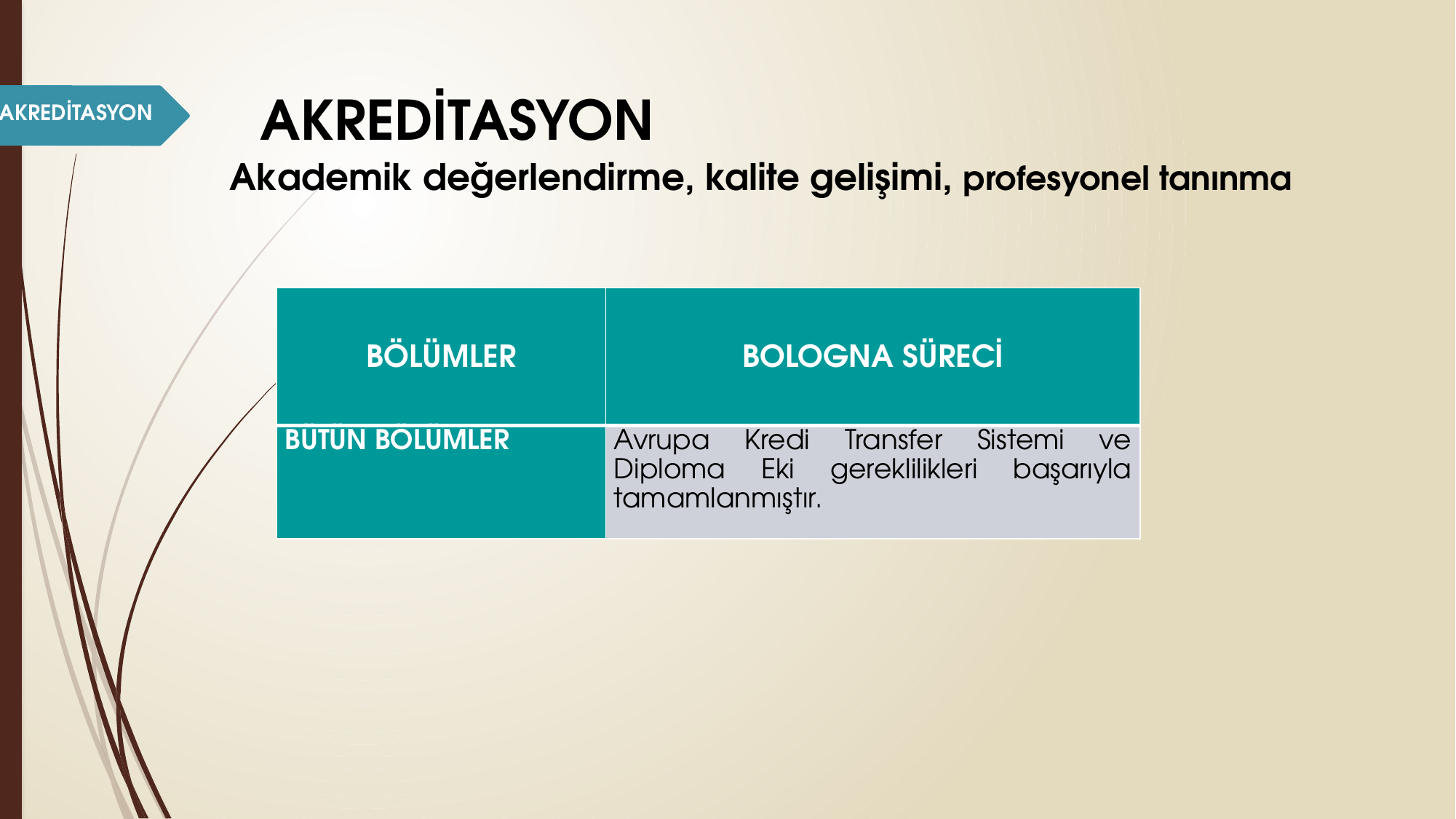

AKREDİTASYON
# AKREDİTASYON Akademik değerlendirme, kalite gelişimi, profesyonel tanınma

| BÖLÜMLER | BOLOGNA SÜRECİ |
| --- | --- |
| BÜTÜN BÖLÜMLER | Avrupa Kredi Transfer Sistemi ve Diploma Eki gereklilikleri başarıyla tamamlanmıştır. |